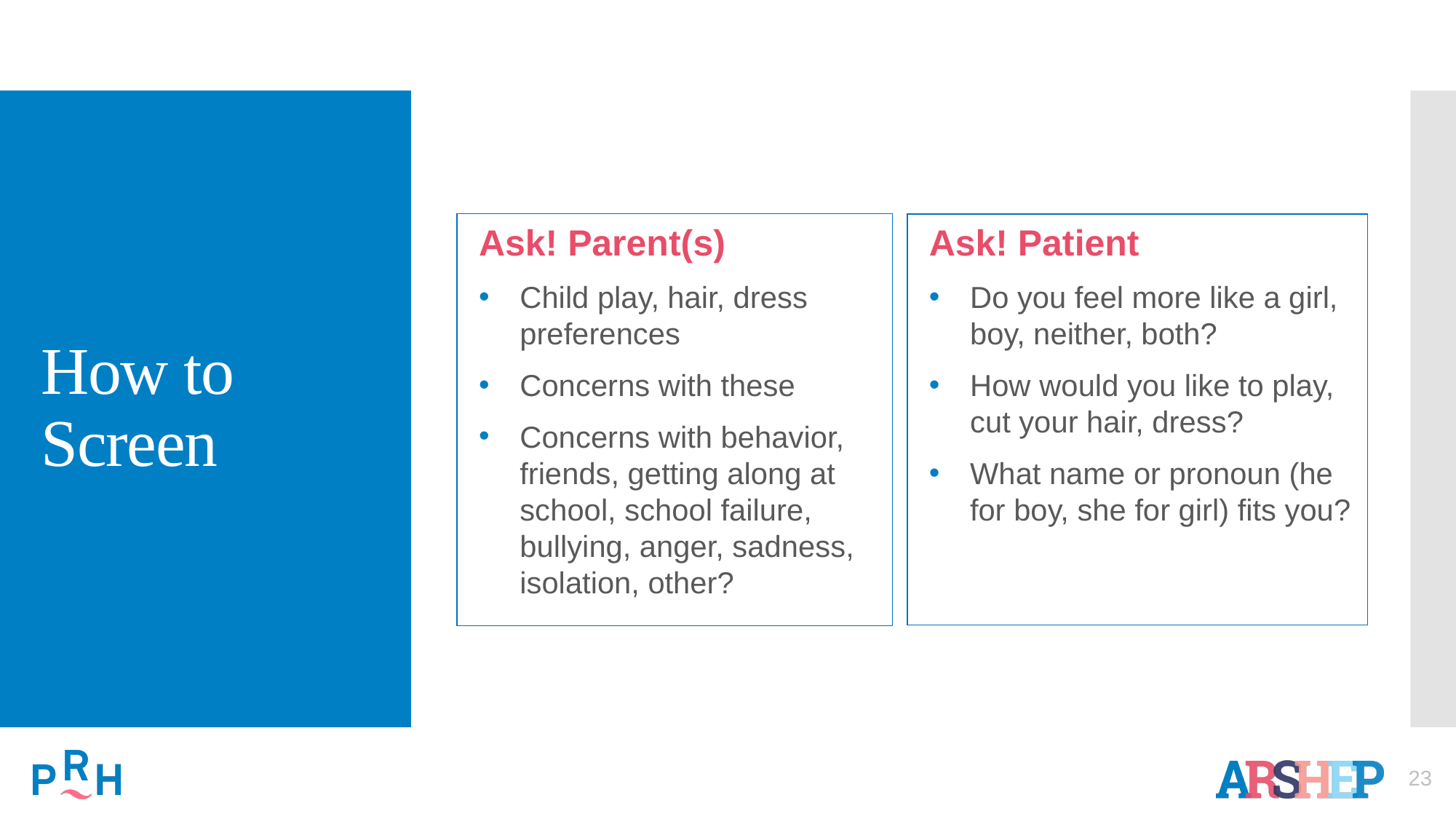

# How to Screen
Ask! Parent(s)
Child play, hair, dress preferences
Concerns with these
Concerns with behavior, friends, getting along at school, school failure, bullying, anger, sadness, isolation, other?

Ask! Patient
Do you feel more like a girl, boy, neither, both?
How would you like to play, cut your hair, dress?
What name or pronoun (he for boy, she for girl) fits you?

23